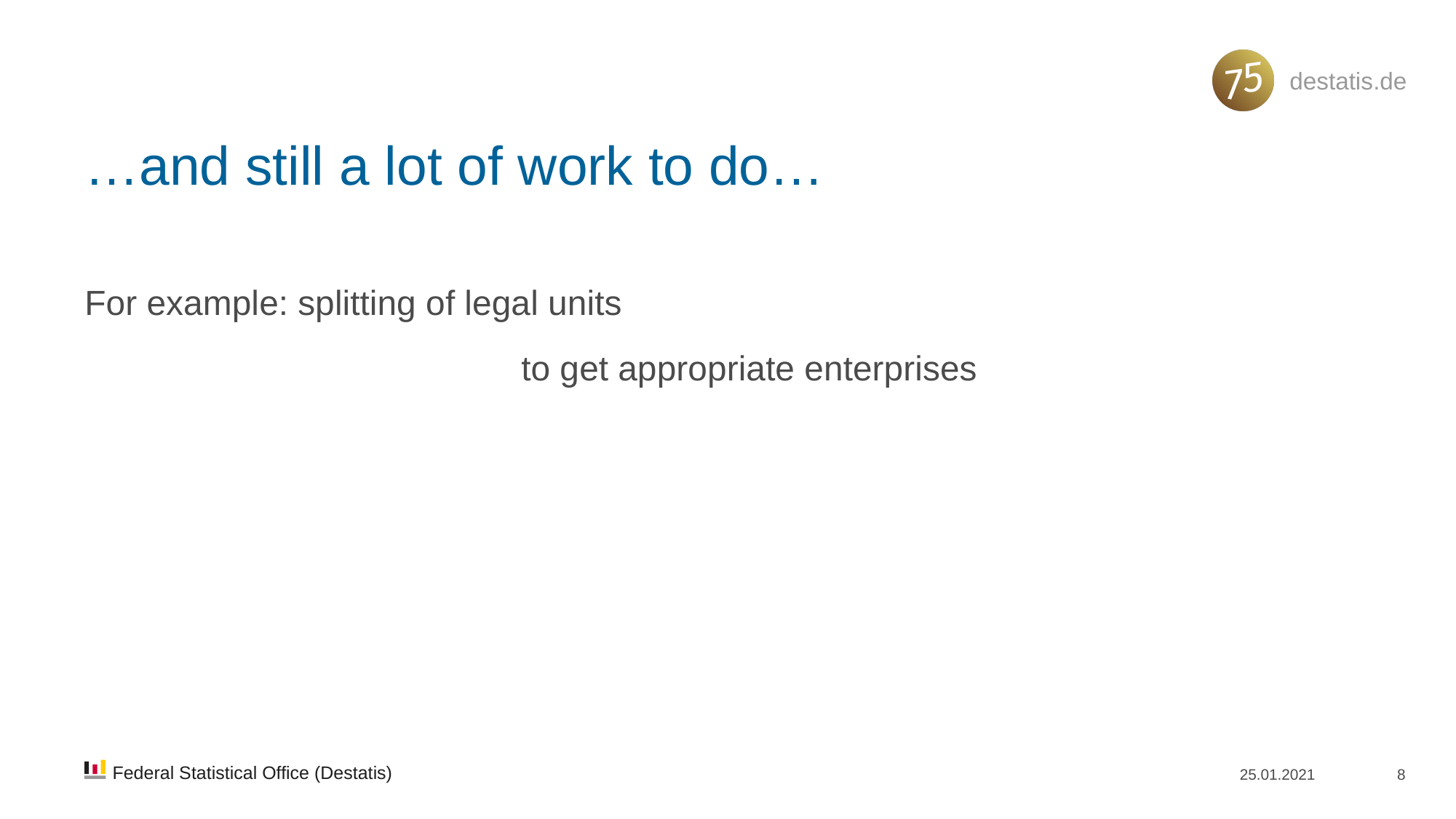

# …and still a lot of work to do…

For example: splitting of legal units
				to get appropriate enterprises

Federal Statistical Office (Destatis)
25.01.2021
8